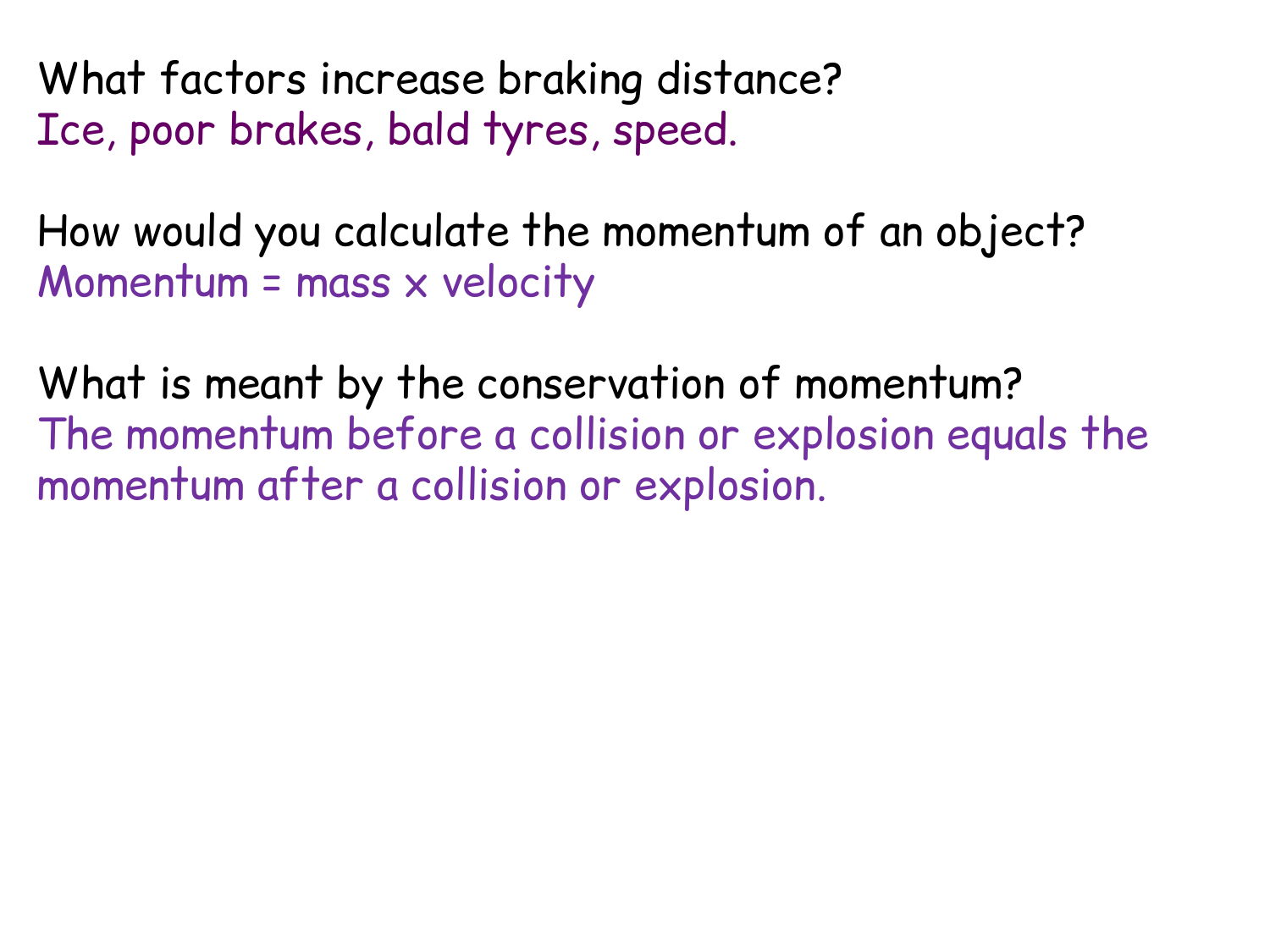

What factors increase braking distance?
Ice, poor brakes, bald tyres, speed.

How would you calculate the momentum of an object?
Momentum = mass x velocity

What is meant by the conservation of momentum?
The momentum before a collision or explosion equals the momentum after a collision or explosion.